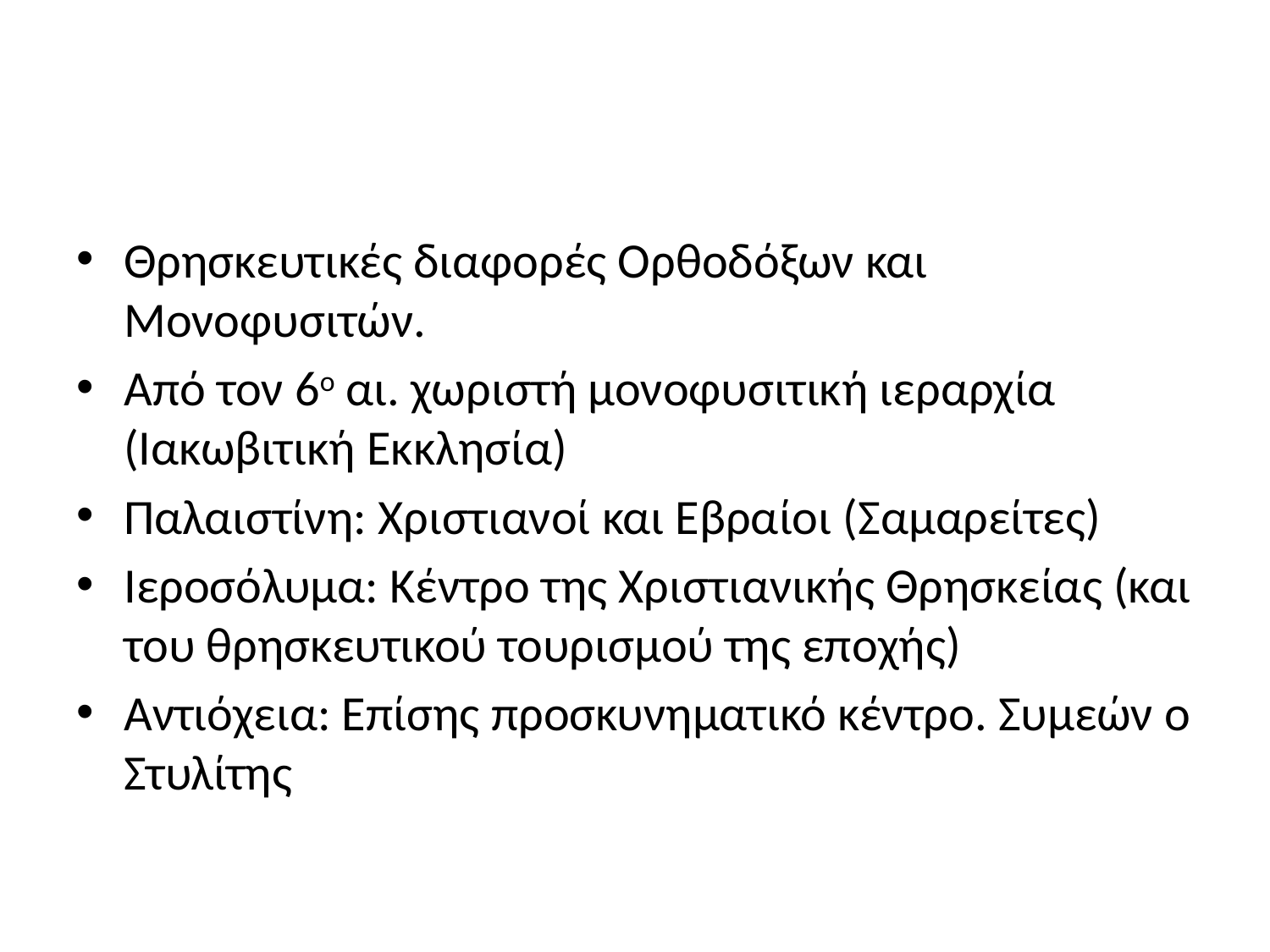

#
Θρησκευτικές διαφορές Ορθοδόξων και Μονοφυσιτών.
Από τον 6ο αι. χωριστή μονοφυσιτική ιεραρχία (Ιακωβιτική Εκκλησία)
Παλαιστίνη: Χριστιανοί και Εβραίοι (Σαμαρείτες)
Ιεροσόλυμα: Κέντρο της Χριστιανικής Θρησκείας (και του θρησκευτικού τουρισμού της εποχής)
Αντιόχεια: Επίσης προσκυνηματικό κέντρο. Συμεών ο Στυλίτης